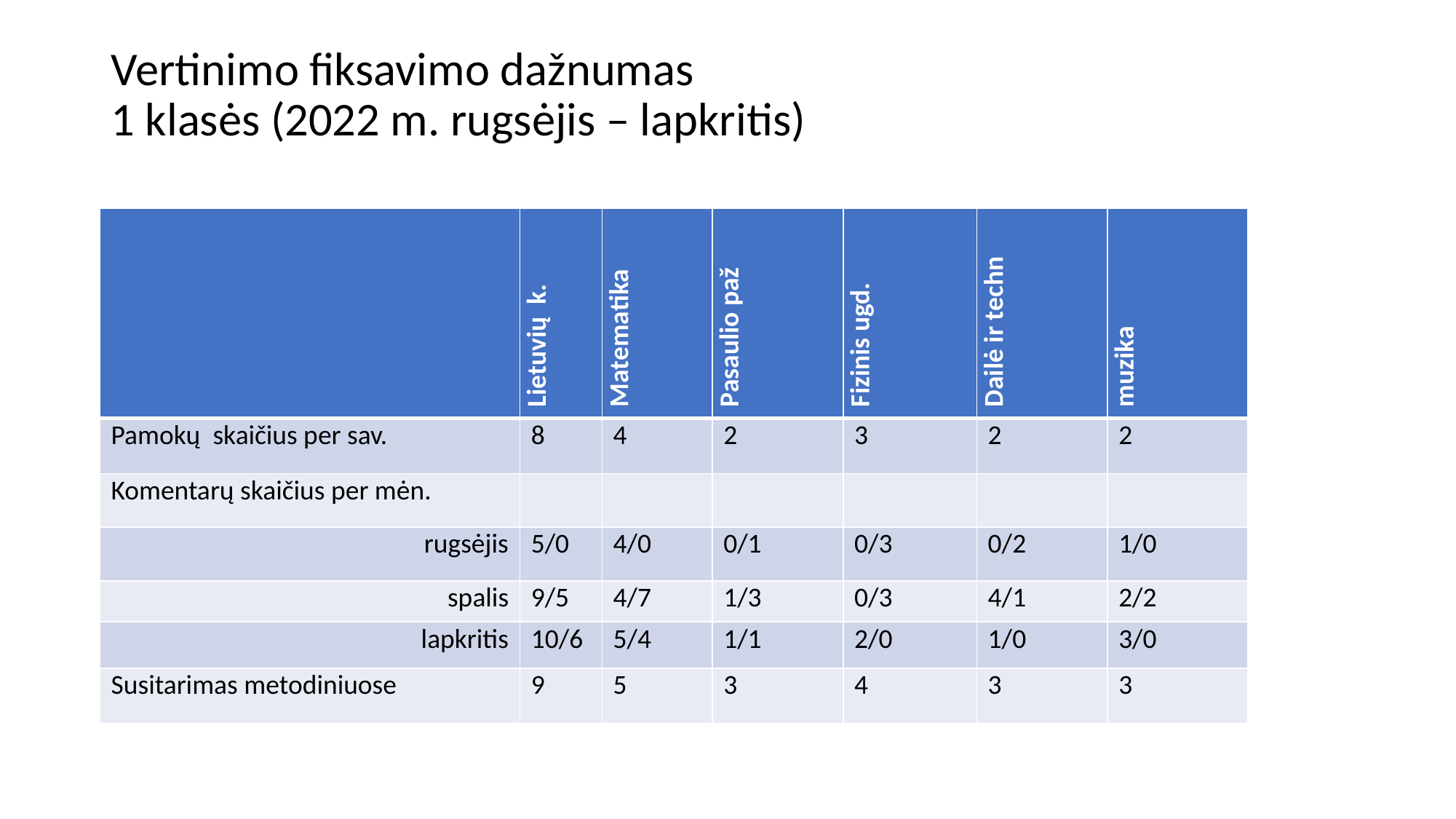

# Vertinimo fiksavimo dažnumas 1 klasės (2022 m. rugsėjis – lapkritis)
|  | Lietuvių k. | Matematika | Pasaulio paž | Fizinis ugd. | Dailė ir techn | muzika |
| --- | --- | --- | --- | --- | --- | --- |
| Pamokų skaičius per sav. | 8 | 4 | 2 | 3 | 2 | 2 |
| Komentarų skaičius per mėn. |  |  |  |  |  |  |
| rugsėjis | 5/0 | 4/0 | 0/1 | 0/3 | 0/2 | 1/0 |
| spalis | 9/5 | 4/7 | 1/3 | 0/3 | 4/1 | 2/2 |
| lapkritis | 10/6 | 5/4 | 1/1 | 2/0 | 1/0 | 3/0 |
| Susitarimas metodiniuose | 9 | 5 | 3 | 4 | 3 | 3 |